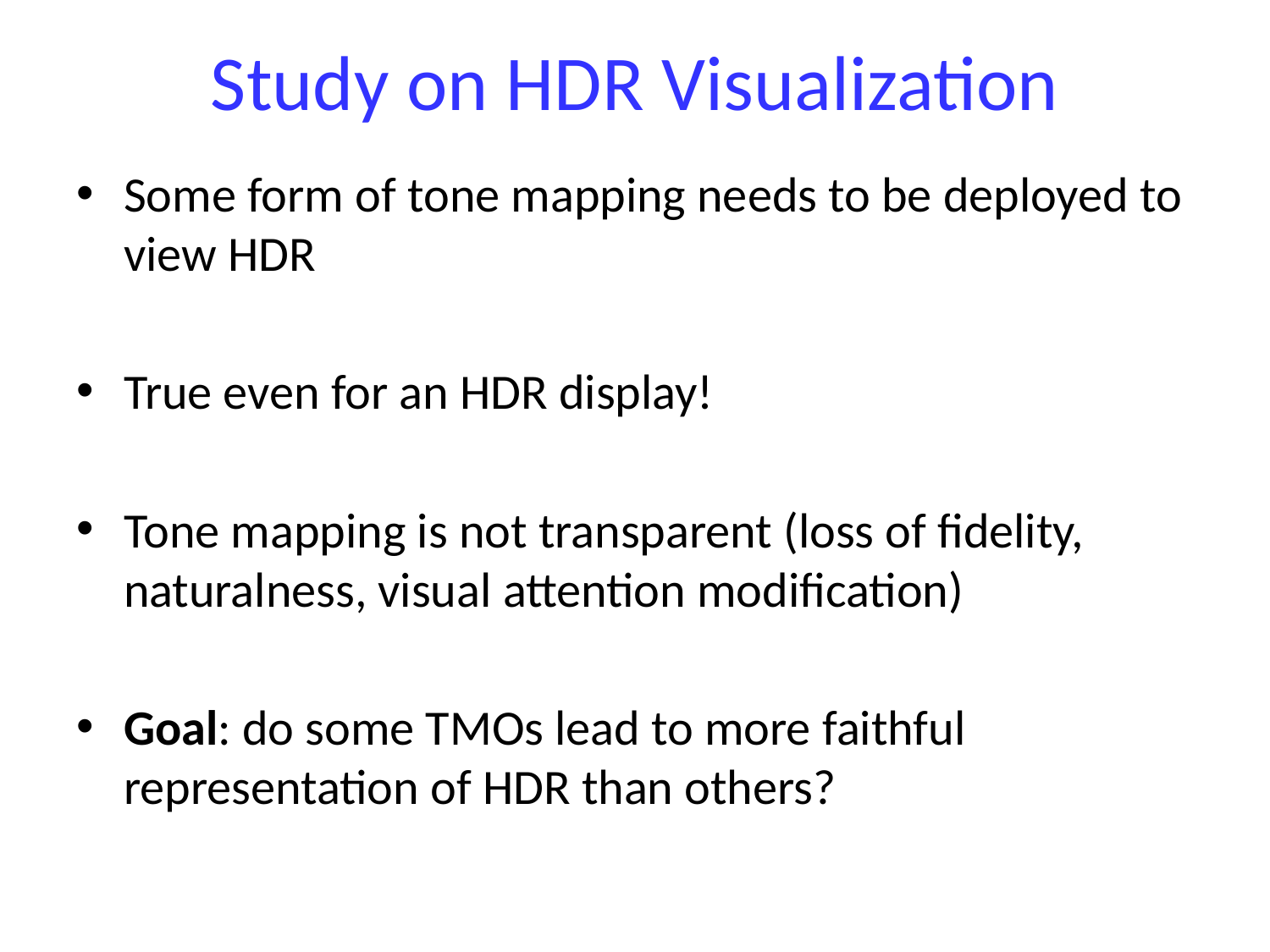

# Study on HDR Visualization
Some form of tone mapping needs to be deployed to view HDR

True even for an HDR display!

Tone mapping is not transparent (loss of fidelity, naturalness, visual attention modification)

Goal: do some TMOs lead to more faithful representation of HDR than others?